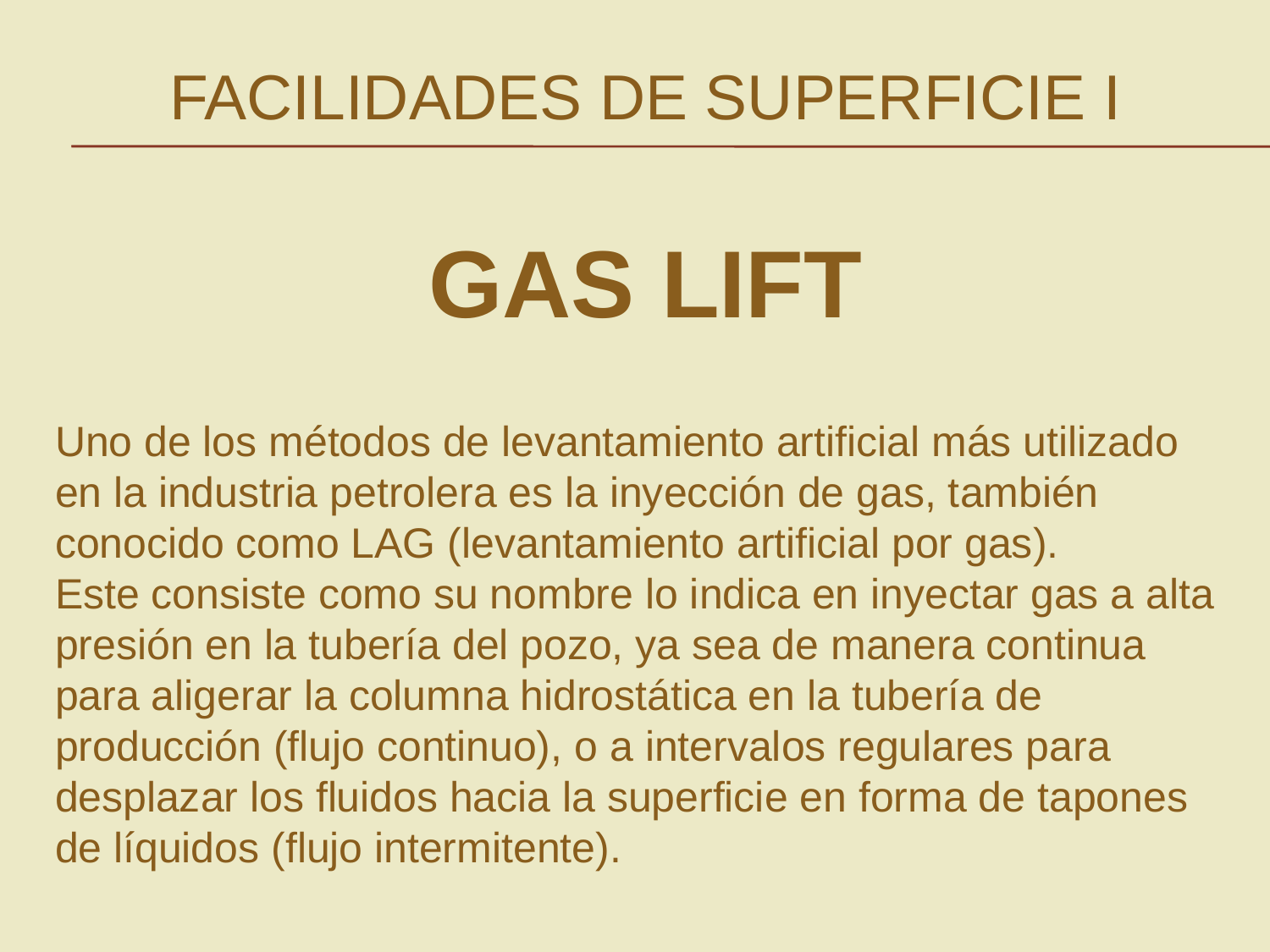

# FACILIDADES DE SUPERFICIE I
GAS LIFT

Uno de los métodos de levantamiento artificial más utilizado en la industria petrolera es la inyección de gas, también conocido como LAG (levantamiento artificial por gas).
Este consiste como su nombre lo indica en inyectar gas a alta presión en la tubería del pozo, ya sea de manera continua para aligerar la columna hidrostática en la tubería de producción (flujo continuo), o a intervalos regulares para desplazar los fluidos hacia la superficie en forma de tapones de líquidos (flujo intermitente).